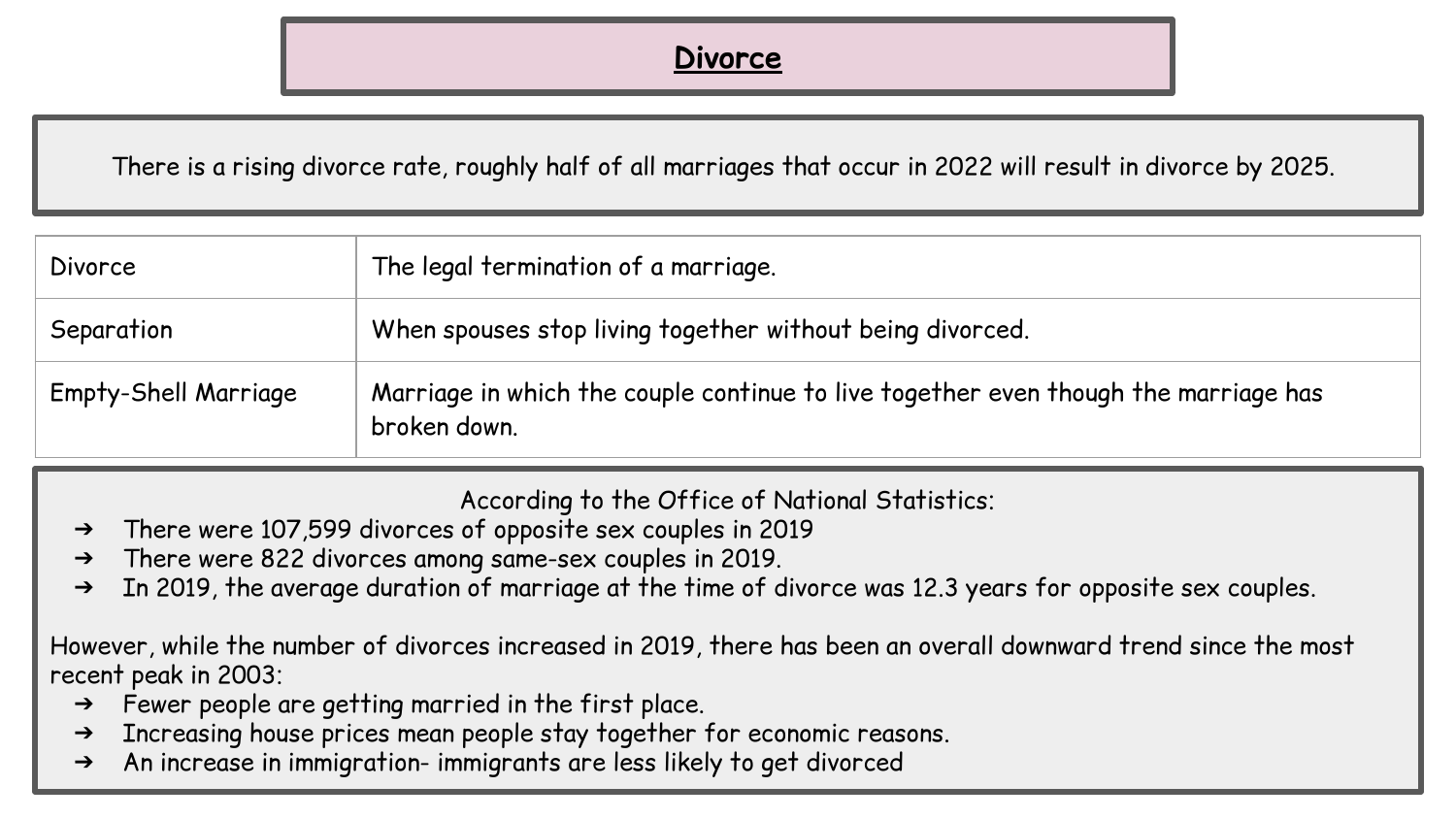

Divorce

There is a rising divorce rate, roughly half of all marriages that occur in 2022 will result in divorce by 2025.
| Divorce | The legal termination of a marriage. |
| --- | --- |
| Separation | When spouses stop living together without being divorced. |
| Empty-Shell Marriage | Marriage in which the couple continue to live together even though the marriage has broken down. |
According to the Office of National Statistics:
There were 107,599 divorces of opposite sex couples in 2019
There were 822 divorces among same-sex couples in 2019.
In 2019, the average duration of marriage at the time of divorce was 12.3 years for opposite sex couples.

However, while the number of divorces increased in 2019, there has been an overall downward trend since the most recent peak in 2003:
Fewer people are getting married in the first place.
Increasing house prices mean people stay together for economic reasons.
An increase in immigration- immigrants are less likely to get divorced